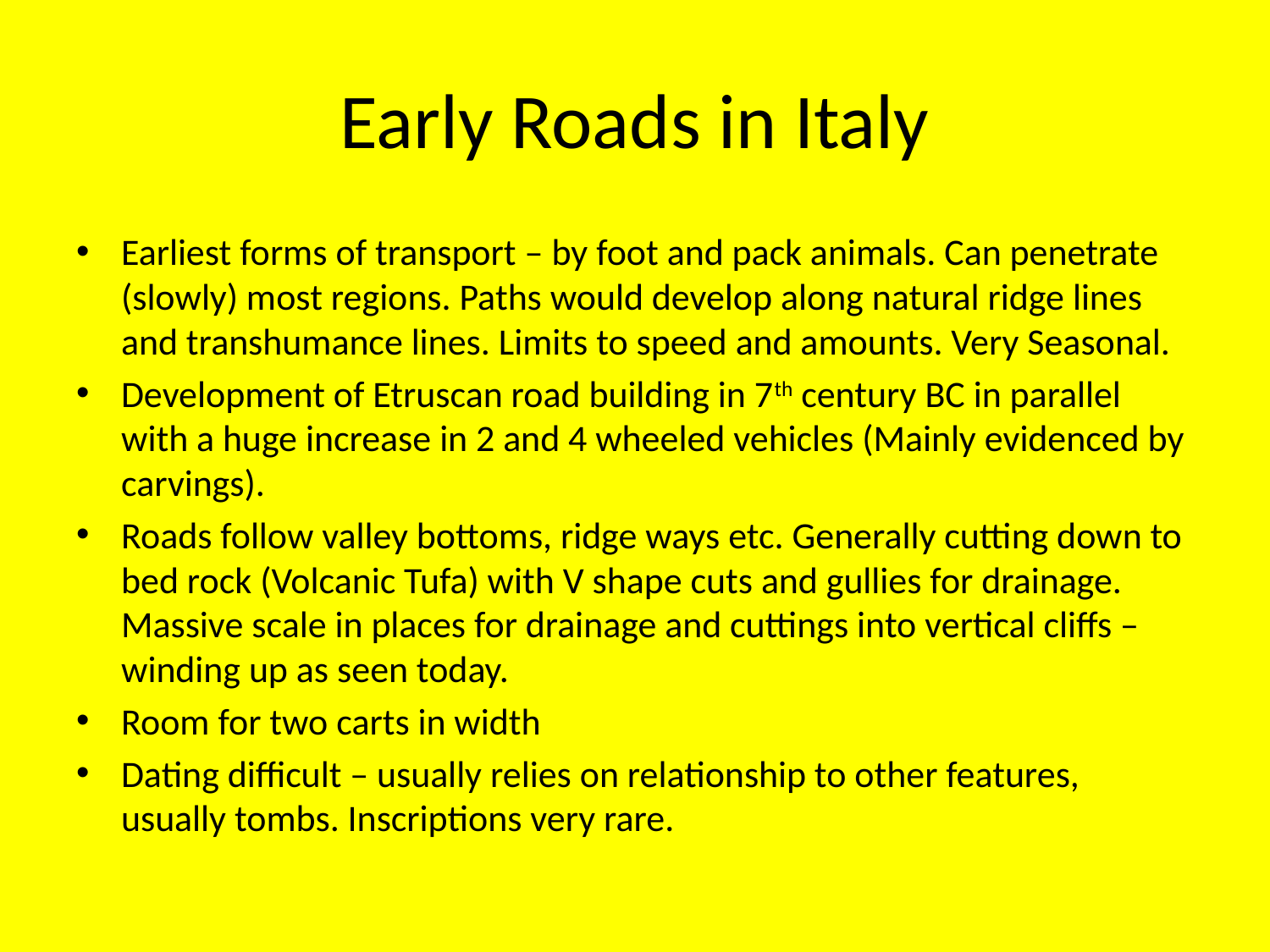

# Early Roads in Italy
Earliest forms of transport – by foot and pack animals. Can penetrate (slowly) most regions. Paths would develop along natural ridge lines and transhumance lines. Limits to speed and amounts. Very Seasonal.
Development of Etruscan road building in 7th century BC in parallel with a huge increase in 2 and 4 wheeled vehicles (Mainly evidenced by carvings).
Roads follow valley bottoms, ridge ways etc. Generally cutting down to bed rock (Volcanic Tufa) with V shape cuts and gullies for drainage.  Massive scale in places for drainage and cuttings into vertical cliffs – winding up as seen today.
Room for two carts in width
Dating difficult – usually relies on relationship to other features, usually tombs. Inscriptions very rare.